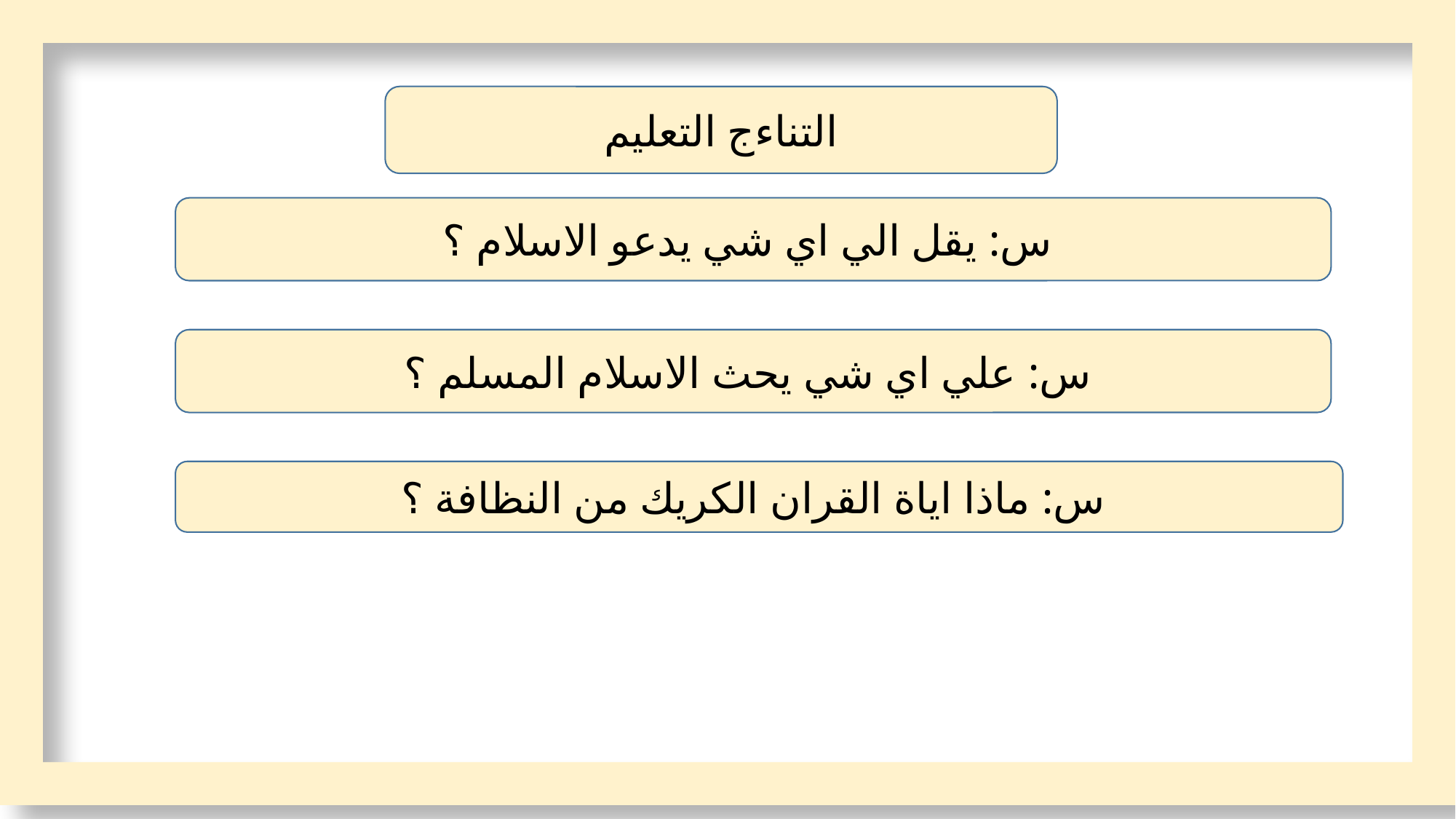

التناءج التعليم
س: يقل الي اي شي يدعو الاسلام ؟
س: علي اي شي يحث الاسلام المسلم ؟
س: ماذا اياة القران الكريك من النظافة ؟